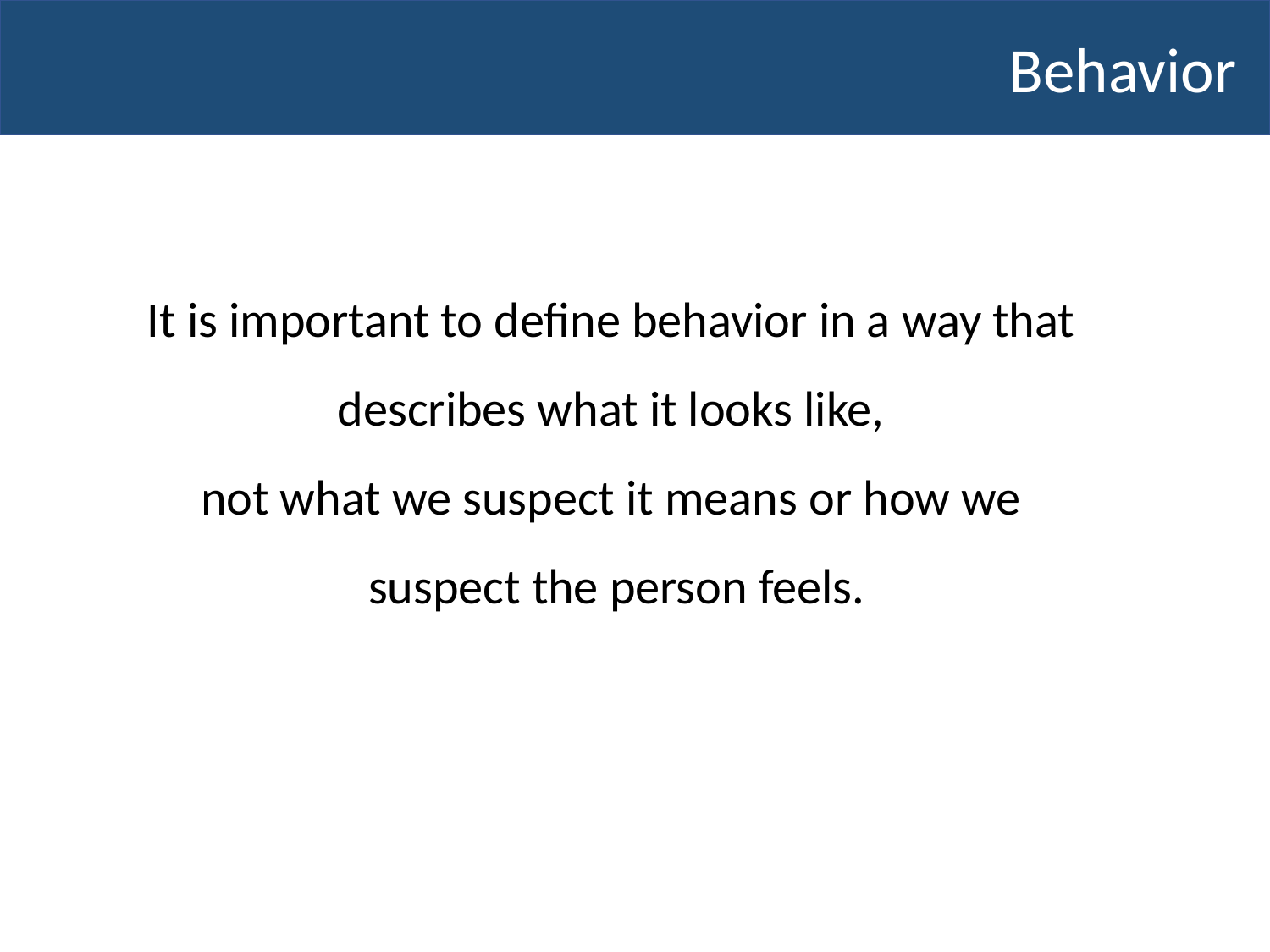

# Behavior
It is important to define behavior in a way that

 describes what it looks like,

not what we suspect it means or how we

 suspect the person feels.